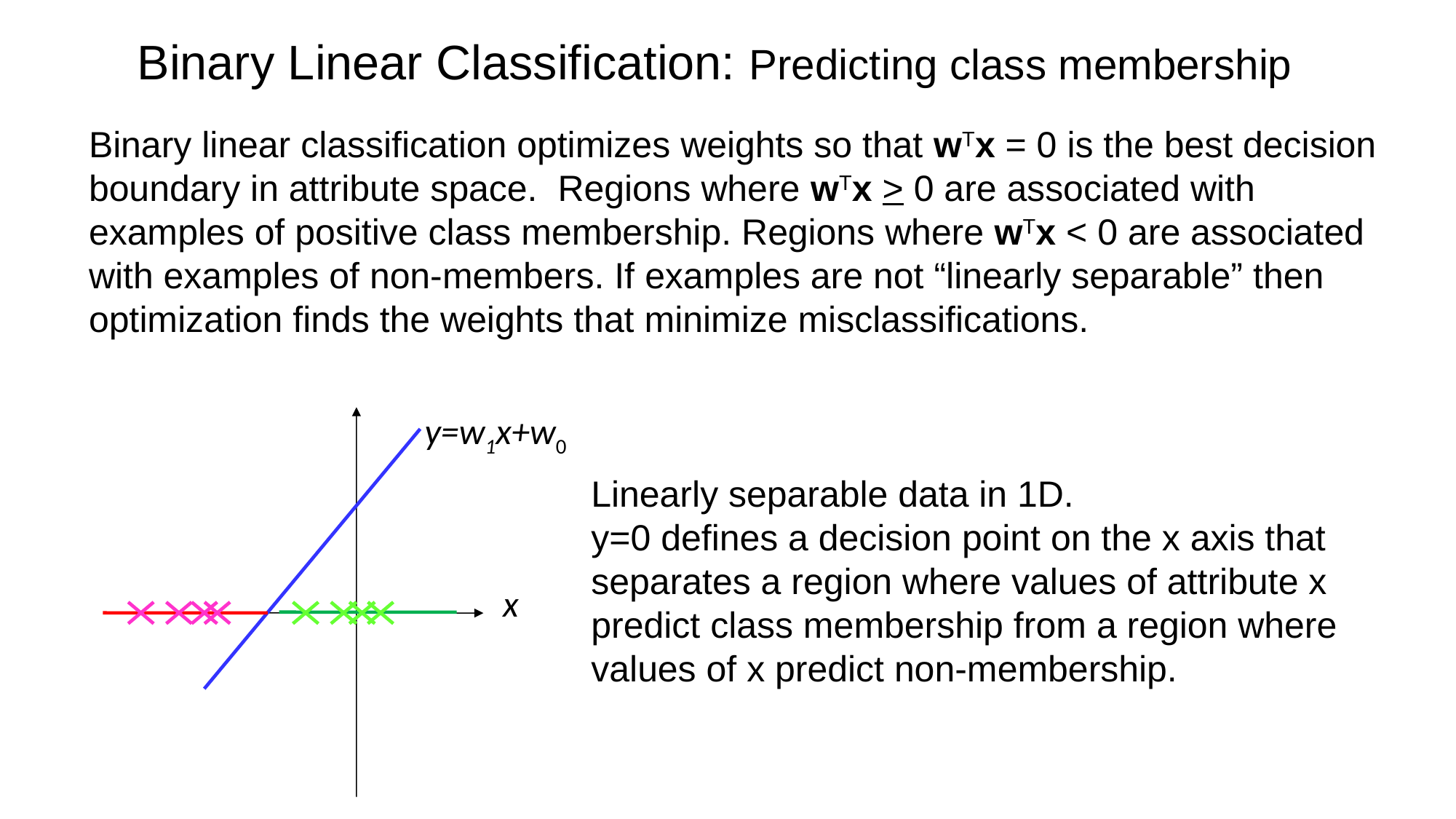

Binary Linear Classification: Predicting class membership
Binary linear classification optimizes weights so that wTx = 0 is the best decision boundary in attribute space.  Regions where wTx > 0 are associated with examples of positive class membership. Regions where wTx < 0 are associated with examples of non-members. If examples are not “linearly separable” then optimization finds the weights that minimize misclassifications.
y=w1x+w0

x

Linearly separable data in 1D.
y=0 defines a decision point on the x axis that
separates a region where values of attribute x
predict class membership from a region where
values of x predict non-membership.